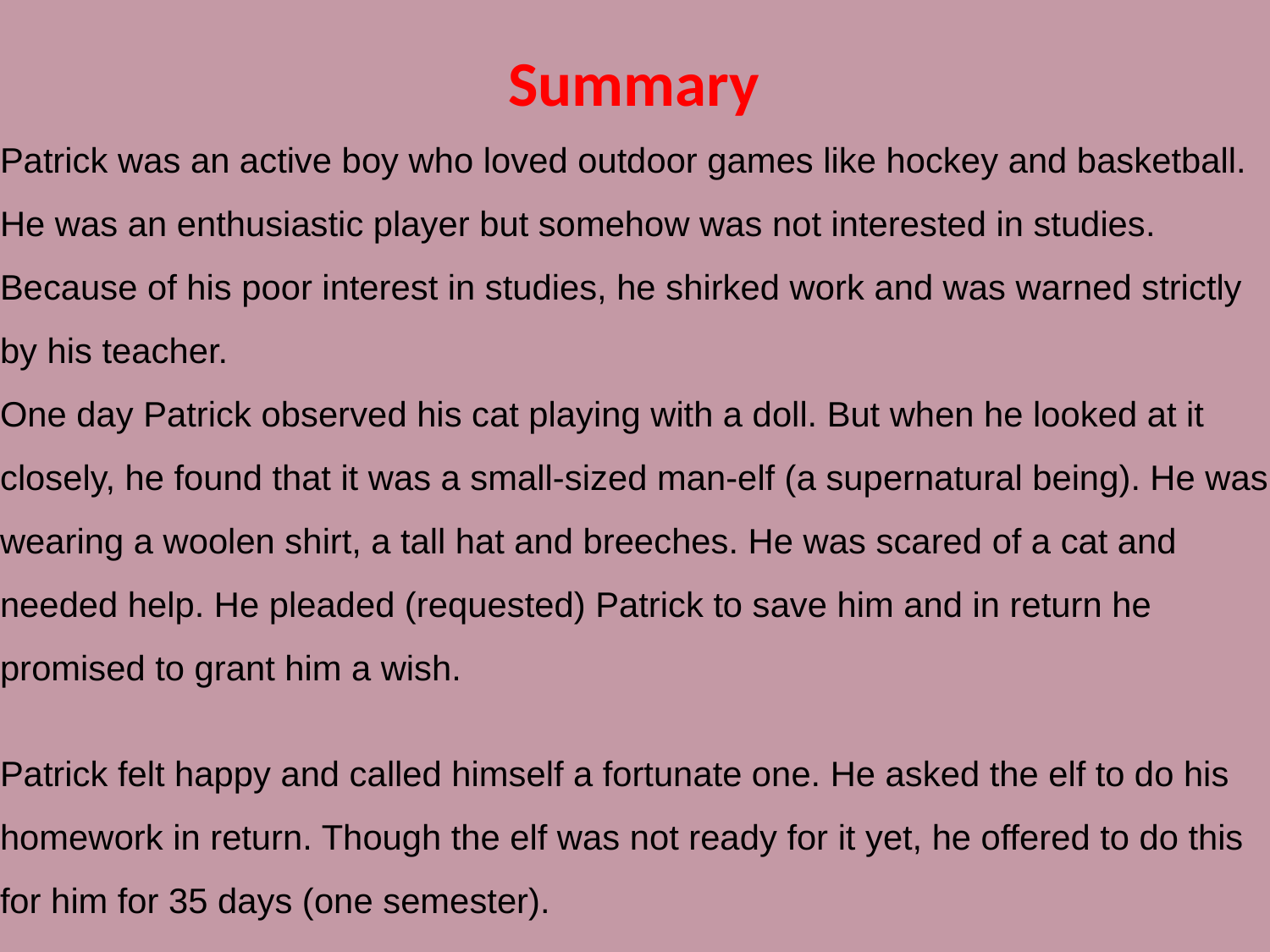

# Summary
Patrick was an active boy who loved outdoor games like hockey and basketball. He was an enthusiastic player but somehow was not interested in studies. Because of his poor interest in studies, he shirked work and was warned strictly by his teacher.
One day Patrick observed his cat playing with a doll. But when he looked at it closely, he found that it was a small-sized man-elf (a supernatural being). He was wearing a woolen shirt, a tall hat and breeches. He was scared of a cat and needed help. He pleaded (requested) Patrick to save him and in return he promised to grant him a wish.
Patrick felt happy and called himself a fortunate one. He asked the elf to do his homework in return. Though the elf was not ready for it yet, he offered to do this for him for 35 days (one semester).